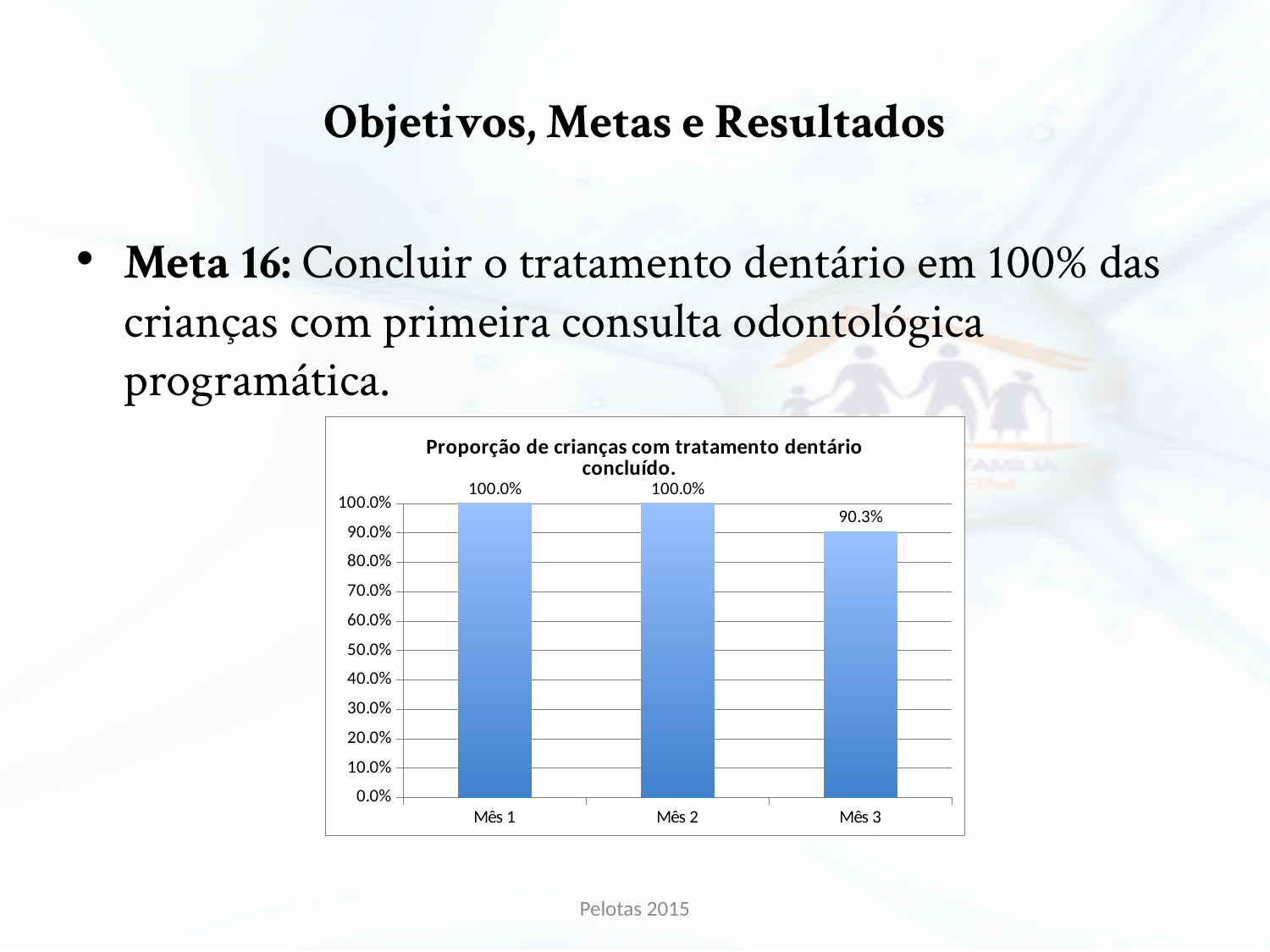

# Objetivos, Metas e Resultados
Meta 16: Concluir o tratamento dentário em 100% das crianças com primeira consulta odontológica programática.

### Chart:

| Category | Proporção de crianças com tratamento dentário concluído.       |
|---|---|
| Mês 1 | 1.0 |
| Mês 2 | 1.0 |
| Mês 3 | 0.9032258064516129 |
Pelotas 2015